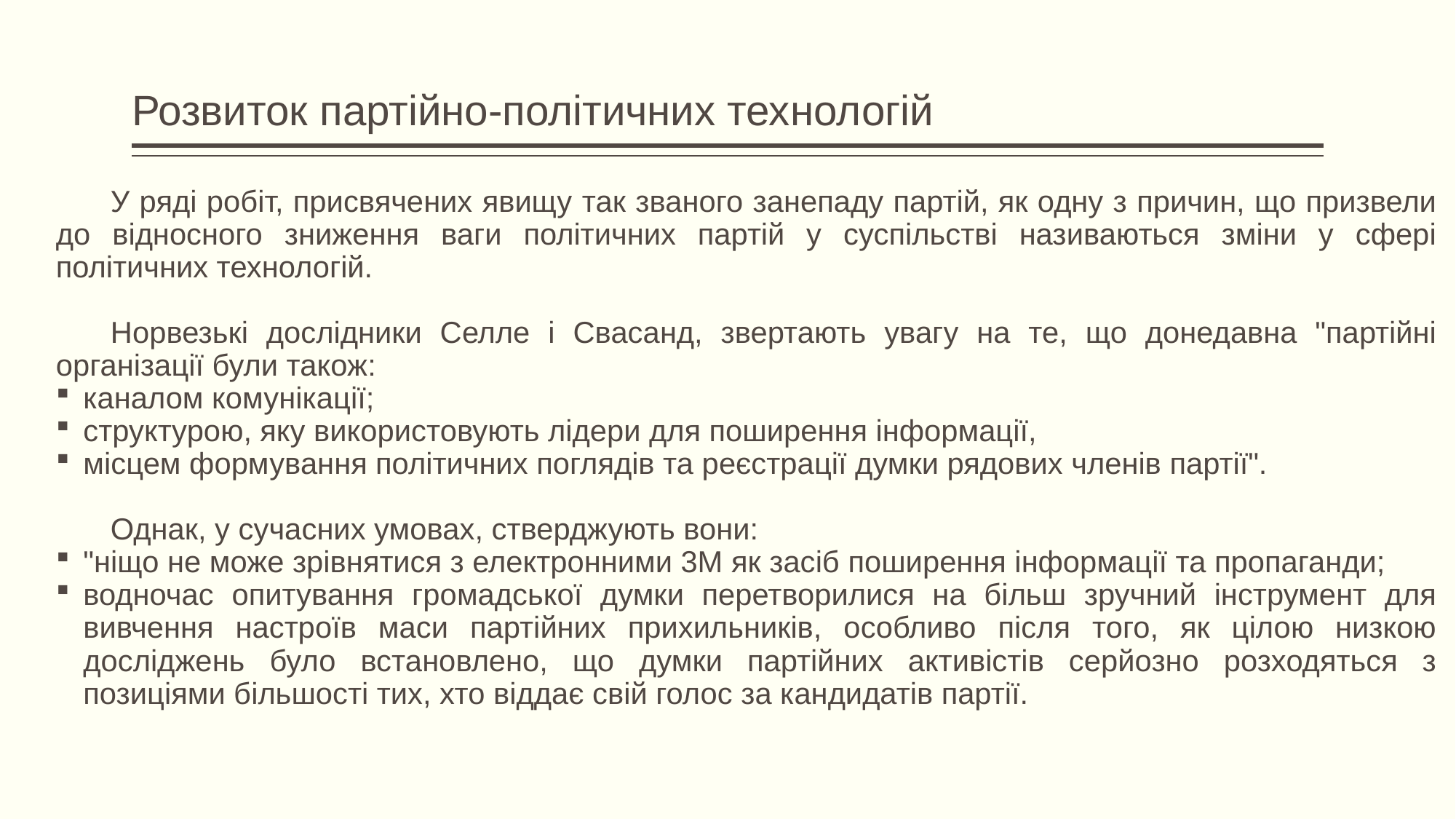

# Розвиток партійно-політичних технологій
У ряді робіт, присвячених явищу так званого занепаду партій, як одну з причин, що призвели до відносного зниження ваги політичних партій у суспільстві називаються зміни у сфері політичних технологій.

Норвезькі дослідники Селле і Свасанд, звертають увагу на те, що донедавна "партійні організації були також:
каналом комунікації;
структурою, яку використовують лідери для поширення інформації,
місцем формування політичних поглядів та реєстрації думки рядових членів партії".

Однак, у сучасних умовах, стверджують вони:
"ніщо не може зрівнятися з електронними 3М як засіб поширення інформації та пропаганди;
водночас опитування громадської думки перетворилися на більш зручний інструмент для вивчення настроїв маси партійних прихильників, особливо після того, як цілою низкою досліджень було встановлено, що думки партійних активістів серйозно розходяться з позиціями більшості тих, хто віддає свій голос за кандидатів партії.